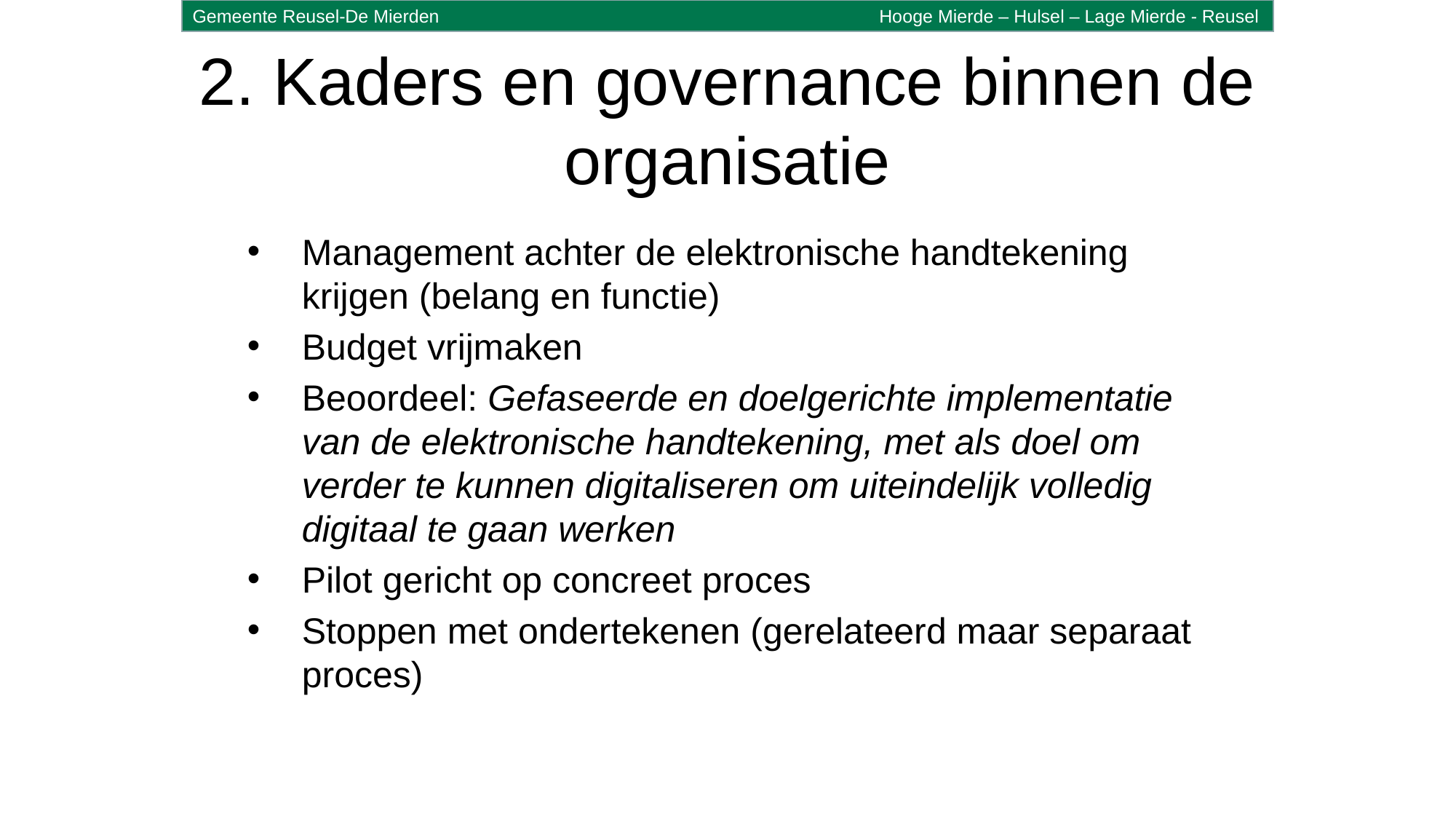

Gemeente Reusel-De Mierden
Hooge Mierde – Hulsel – Lage Mierde - Reusel
# 2. Kaders en governance binnen de organisatie
Management achter de elektronische handtekening krijgen (belang en functie)
Budget vrijmaken
Beoordeel: Gefaseerde en doelgerichte implementatie van de elektronische handtekening, met als doel om verder te kunnen digitaliseren om uiteindelijk volledig digitaal te gaan werken
Pilot gericht op concreet proces
Stoppen met ondertekenen (gerelateerd maar separaat proces)